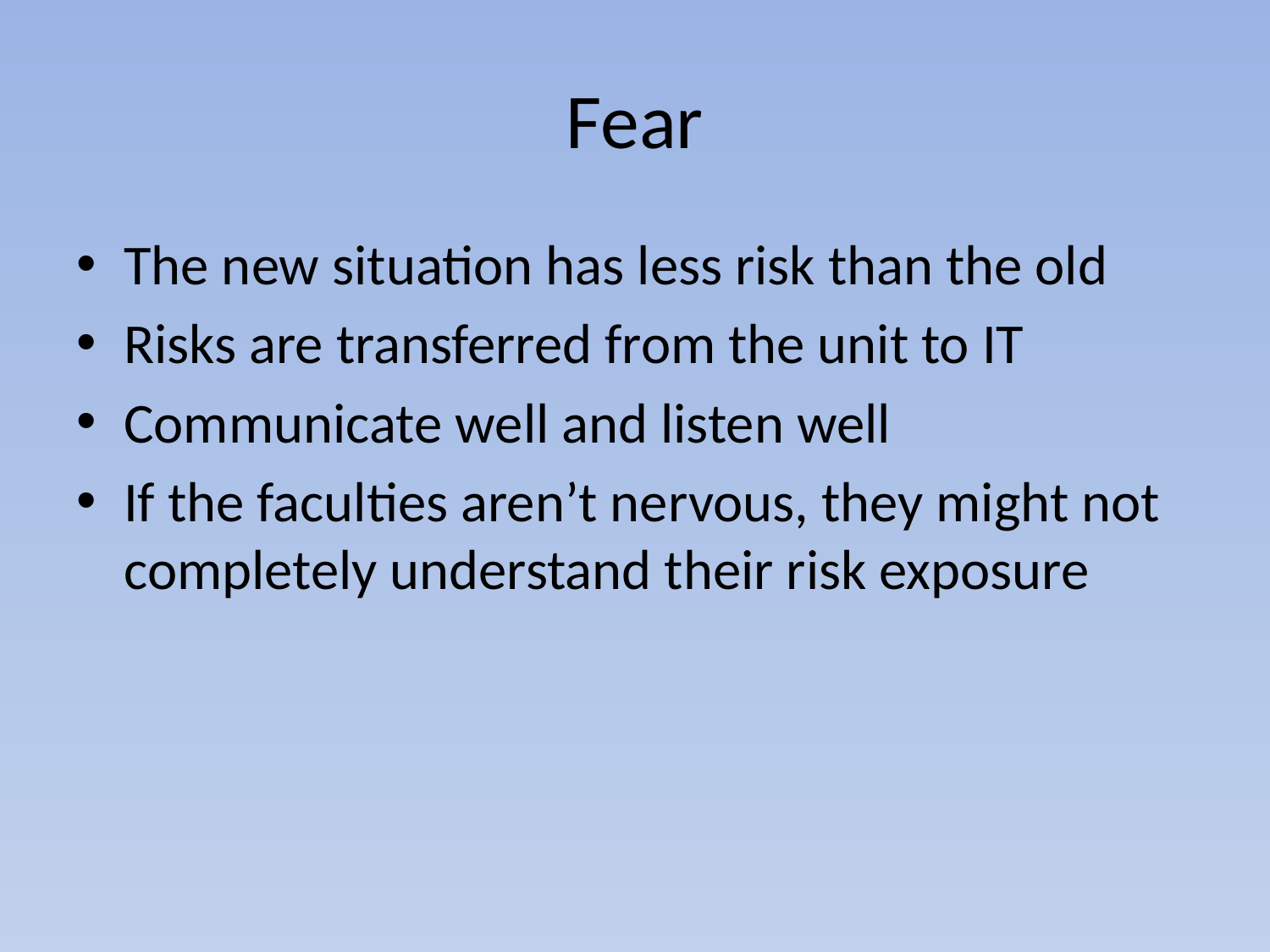

# Fear
The new situation has less risk than the old
Risks are transferred from the unit to IT
Communicate well and listen well
If the faculties aren’t nervous, they might not completely understand their risk exposure